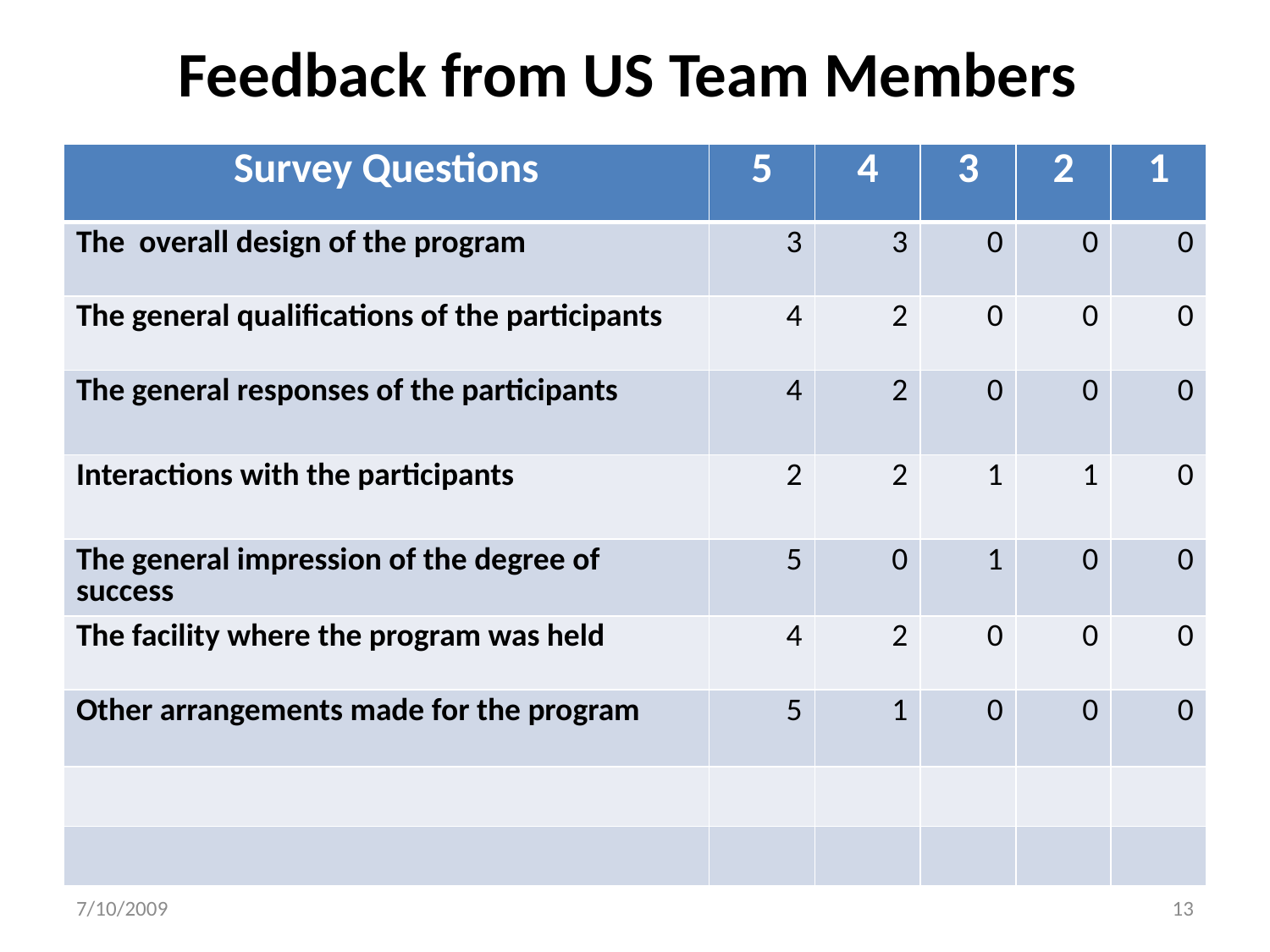

# Feedback from US Team Members
| Survey Questions | 5 | 4 | 3 | 2 | 1 |
| --- | --- | --- | --- | --- | --- |
| The overall design of the program | 3 | 3 | 0 | 0 | 0 |
| The general qualifications of the participants | 4 | 2 | 0 | 0 | 0 |
| The general responses of the participants | 4 | 2 | 0 | 0 | 0 |
| Interactions with the participants | 2 | 2 | 1 | 1 | 0 |
| The general impression of the degree of success | 5 | 0 | 1 | 0 | 0 |
| The facility where the program was held | 4 | 2 | 0 | 0 | 0 |
| Other arrangements made for the program | 5 | 1 | 0 | 0 | 0 |
|  |  |  |  |  |  |
|  |  |  |  |  |  |
7/10/2009
13